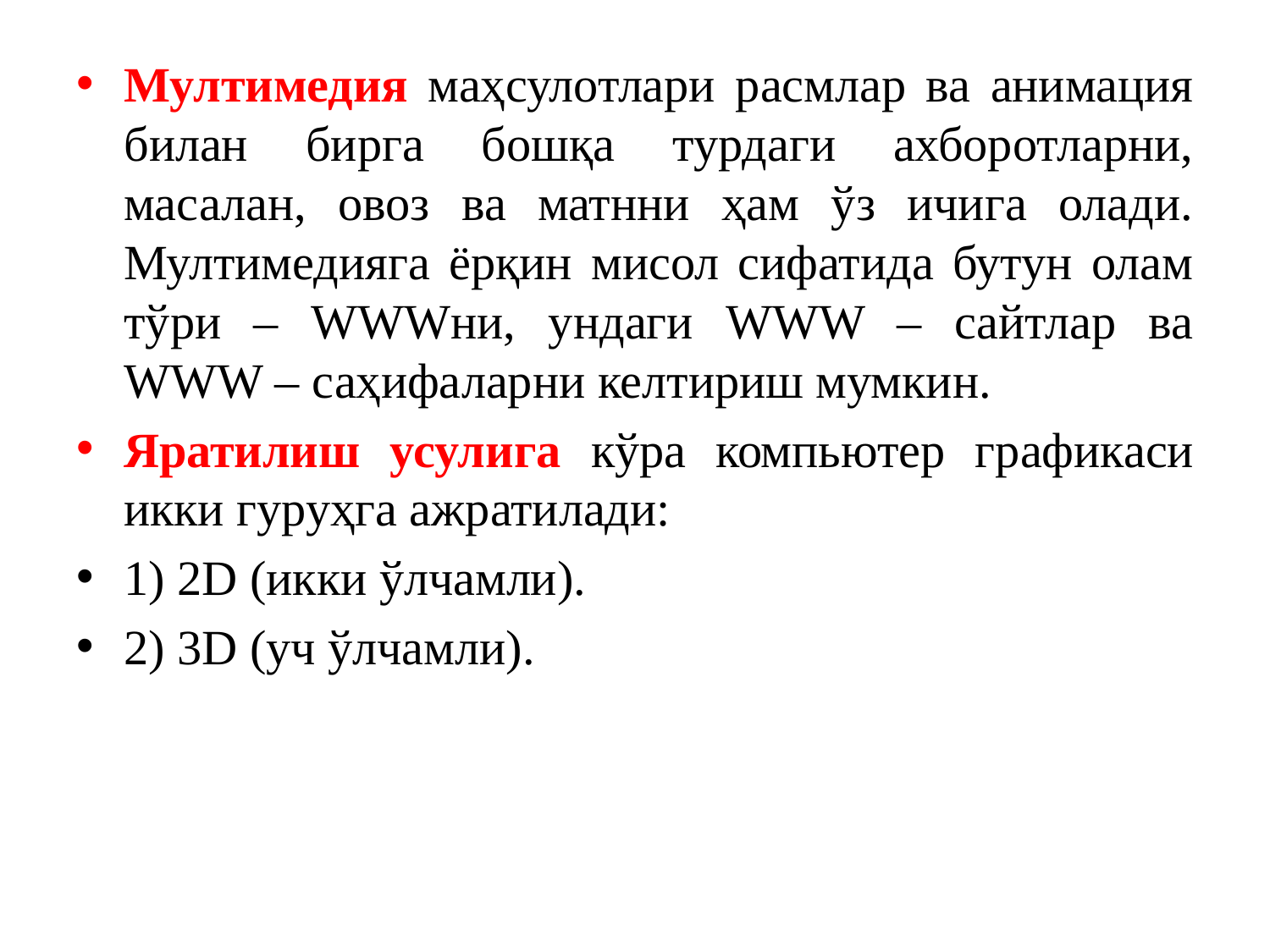

Мултимедия маҳсулотлари расмлар ва анимация билан бирга бошқа турдаги ахборотларни, масалан, овоз ва матнни ҳам ўз ичига олади. Мултимедияга ёрқин мисол сифатида бутун олам тўри – WWWни, ундаги WWW – сайтлар ва WWW – саҳифаларни келтириш мумкин.
Яратилиш усулига кўра компьютер графикаси икки гуруҳга ажратилади:
1) 2D (икки ўлчамли).
2) 3D (уч ўлчамли).